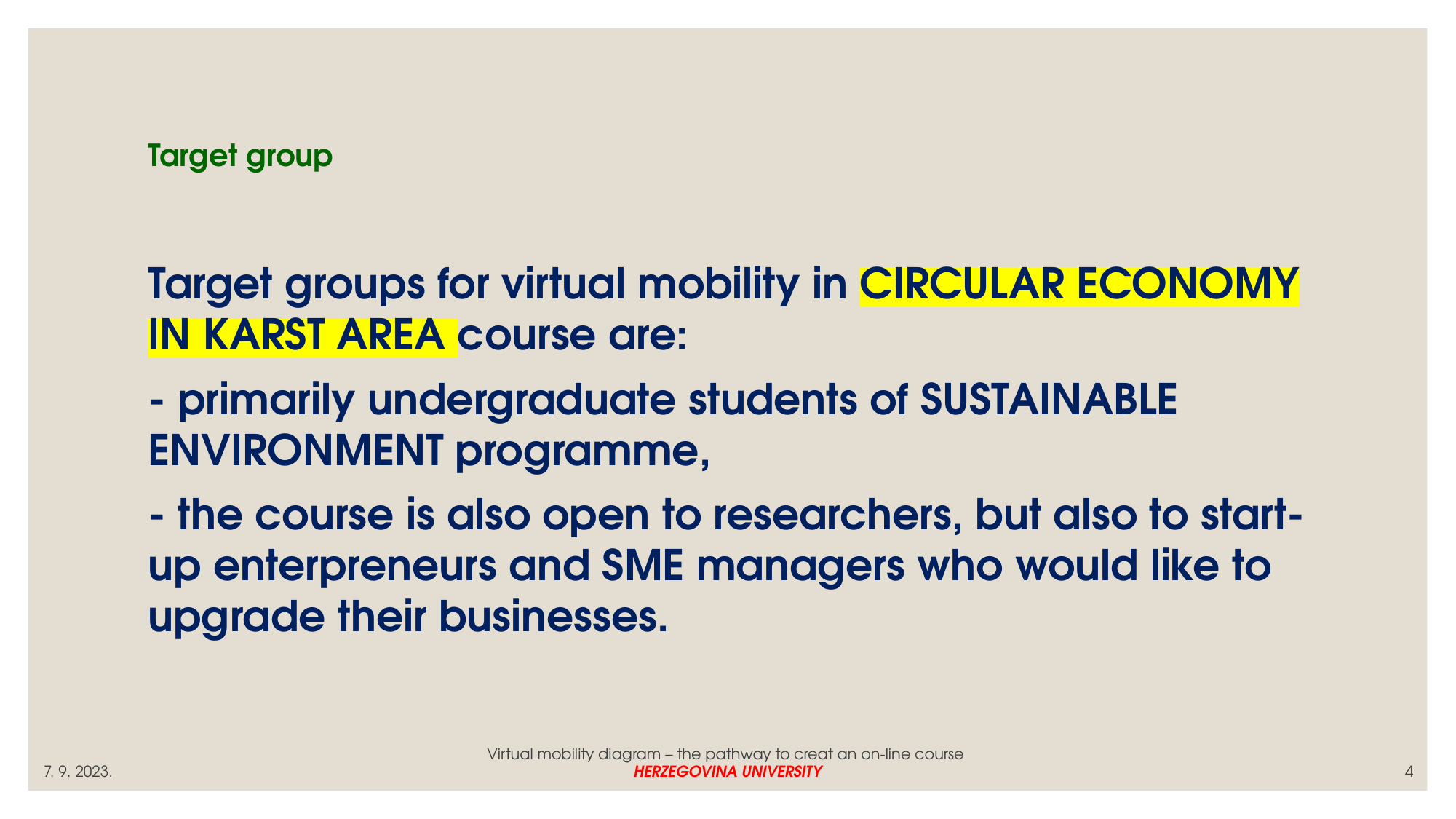

# Target group
Target groups for virtual mobility in CIRCULAR ECONOMY IN KARST AREA course are:
- primarily undergraduate students of SUSTAINABLE ENVIRONMENT programme,
- the course is also open to researchers, but also to start-up enterpreneurs and SME managers who would like to upgrade their businesses.
7. 9. 2023.
Virtual mobility diagram – the pathway to creat an on-line course
HERZEGOVINA UNIVERSITY
4